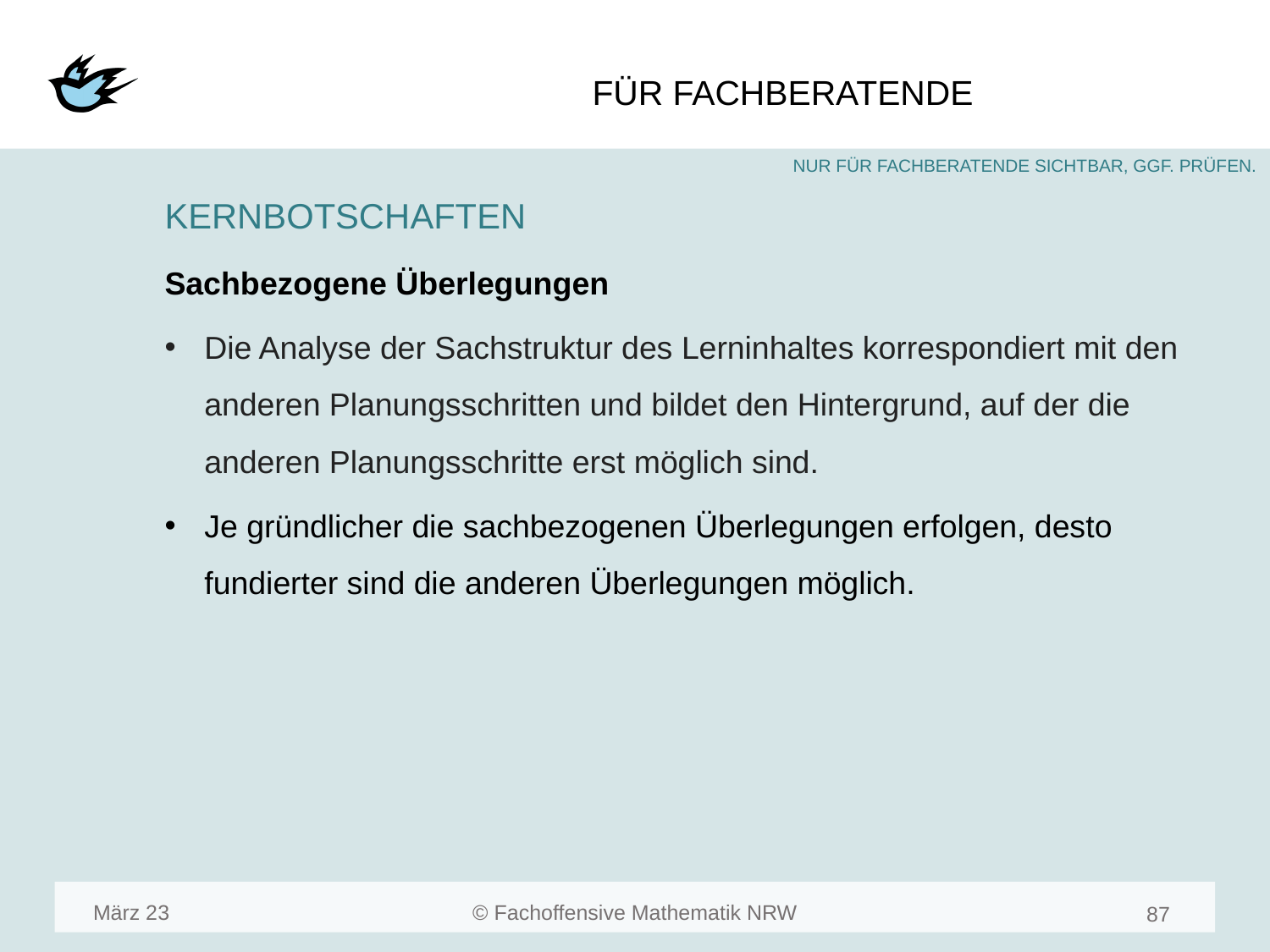

#
KERNBOTSCHAFTEN
Sachbezogene Überlegungen
Die Analyse der Sachstruktur des Lerninhaltes korrespondiert mit den anderen Planungsschritten und bildet den Hintergrund, auf der die anderen Planungsschritte erst möglich sind.
Je gründlicher die sachbezogenen Überlegungen erfolgen, desto fundierter sind die anderen Überlegungen möglich.
März 23
87